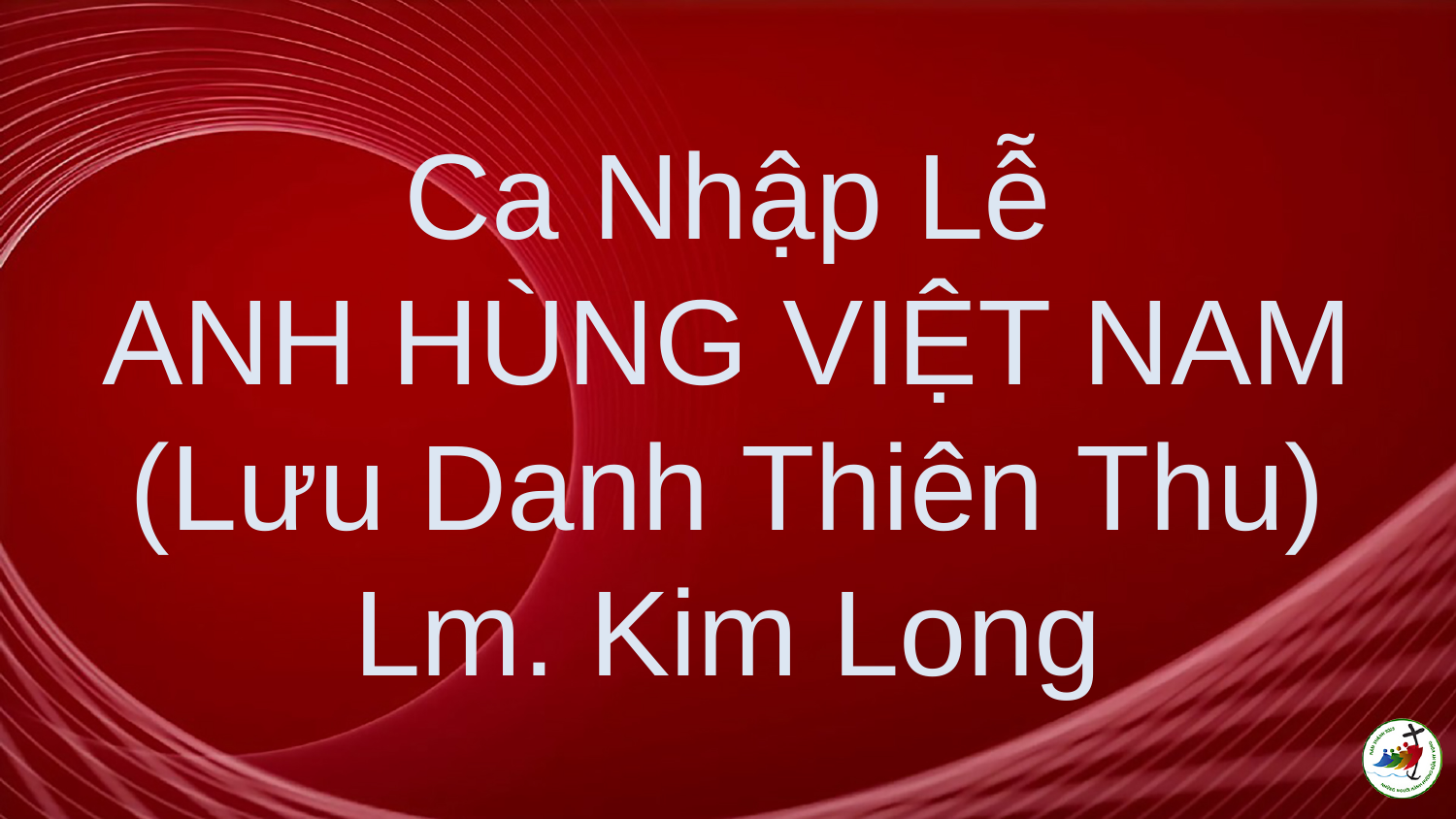

# Ca Nhập Lễ ANH HÙNG VIỆT NAM (Lưu Danh Thiên Thu) Lm. Kim Long